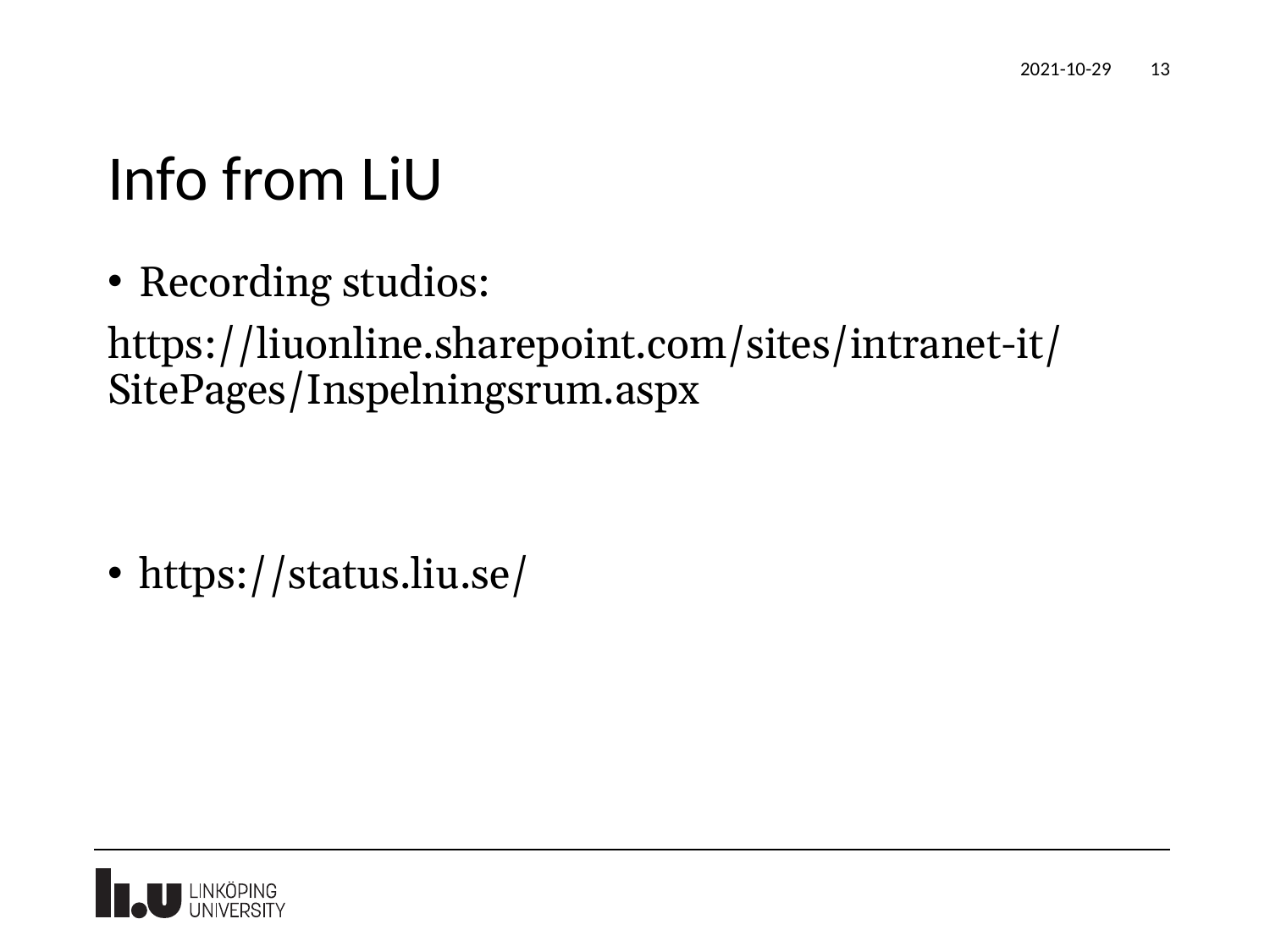

2021-10-29

13
# Info from LiU
Recording studios:
https://liuonline.sharepoint.com/sites/intranet-it/SitePages/Inspelningsrum.aspx

https://status.liu.se/